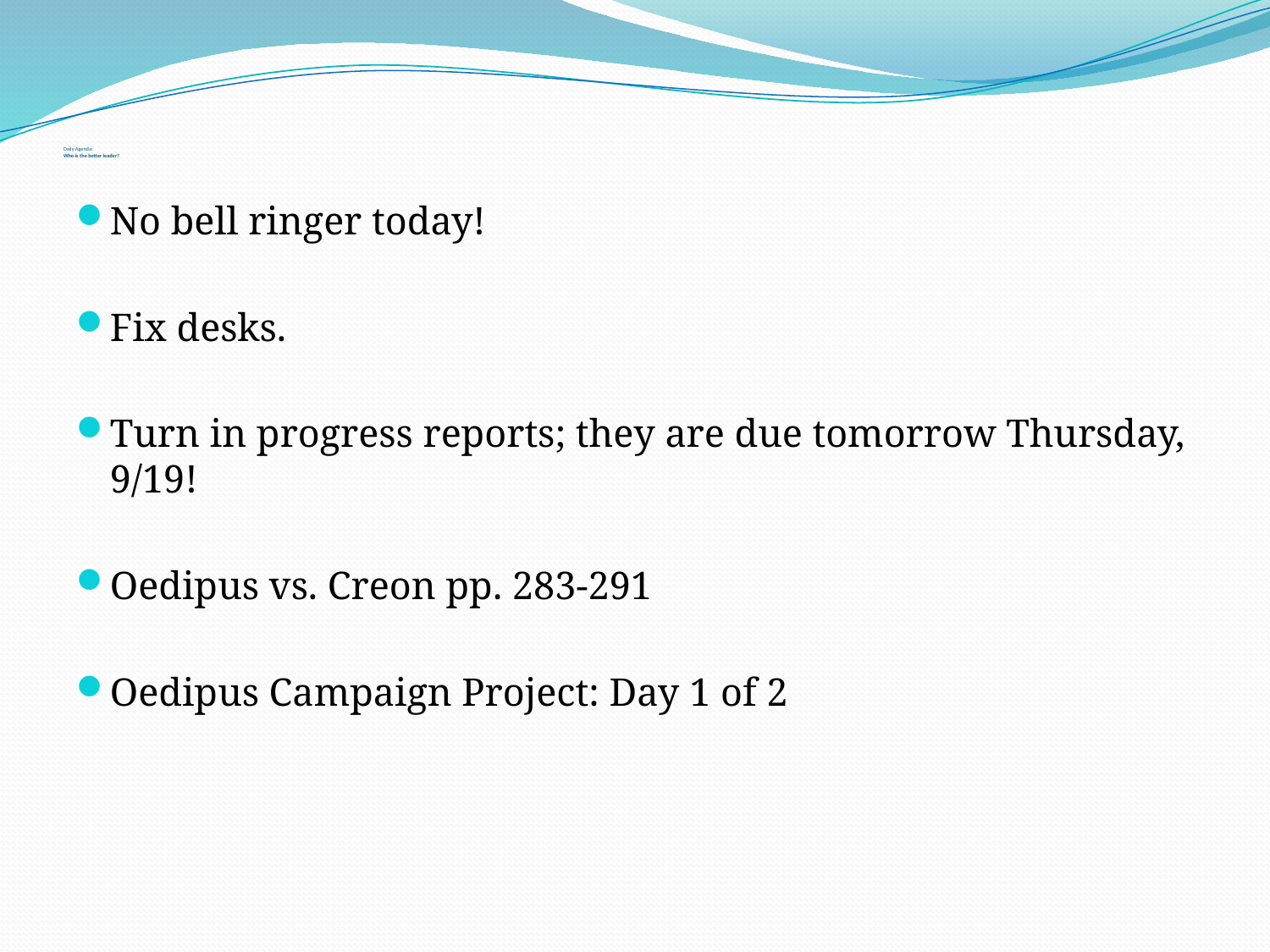

# Daily Agenda: Who is the better leader?
No bell ringer today!

Fix desks.

Turn in progress reports; they are due tomorrow Thursday, 9/19!

Oedipus vs. Creon pp. 283-291

Oedipus Campaign Project: Day 1 of 2